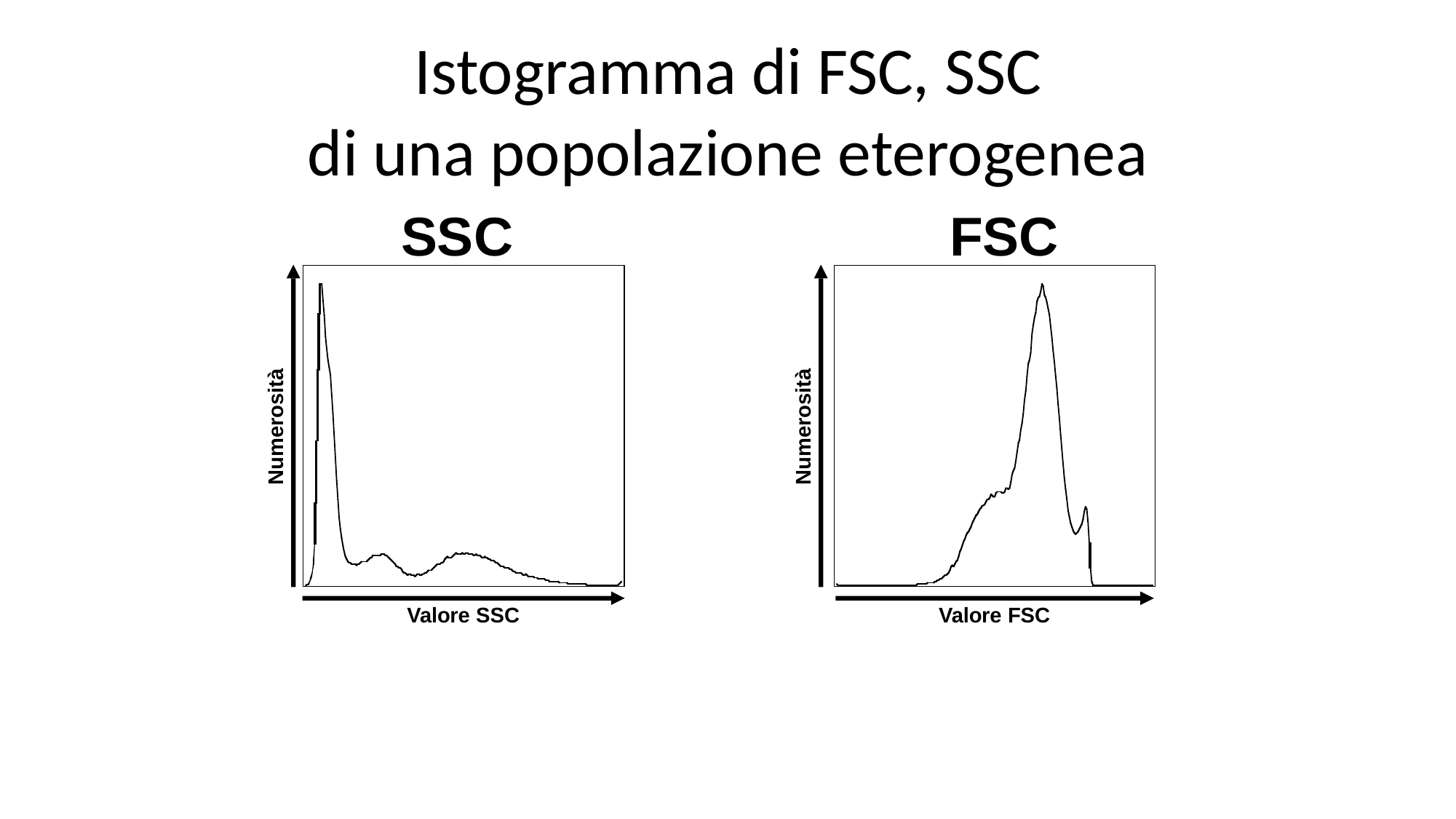

# Istogramma di FSC, SSC
di una popolazione eterogenea
SSC	FSC

Numerosità
Numerosità

Valore SSC
Valore FSC